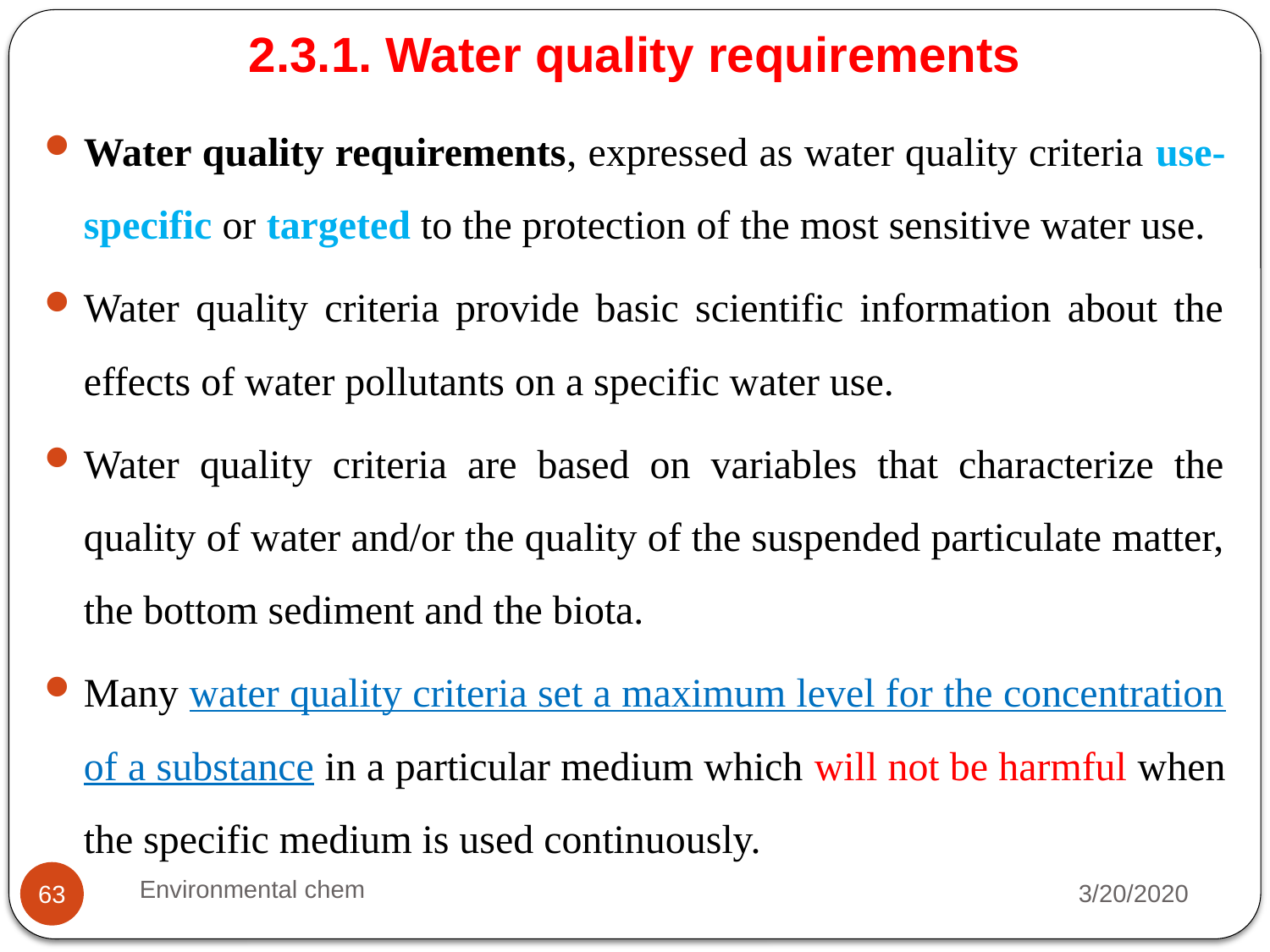

# 2.3.1. Water quality requirements
Water quality requirements, expressed as water quality criteria use-specific or targeted to the protection of the most sensitive water use.
Water quality criteria provide basic scientific information about the effects of water pollutants on a specific water use.
Water quality criteria are based on variables that characterize the quality of water and/or the quality of the suspended particulate matter, the bottom sediment and the biota.
Many water quality criteria set a maximum level for the concentration of a substance in a particular medium which will not be harmful when the specific medium is used continuously.
Environmental chem
3/20/2020
63